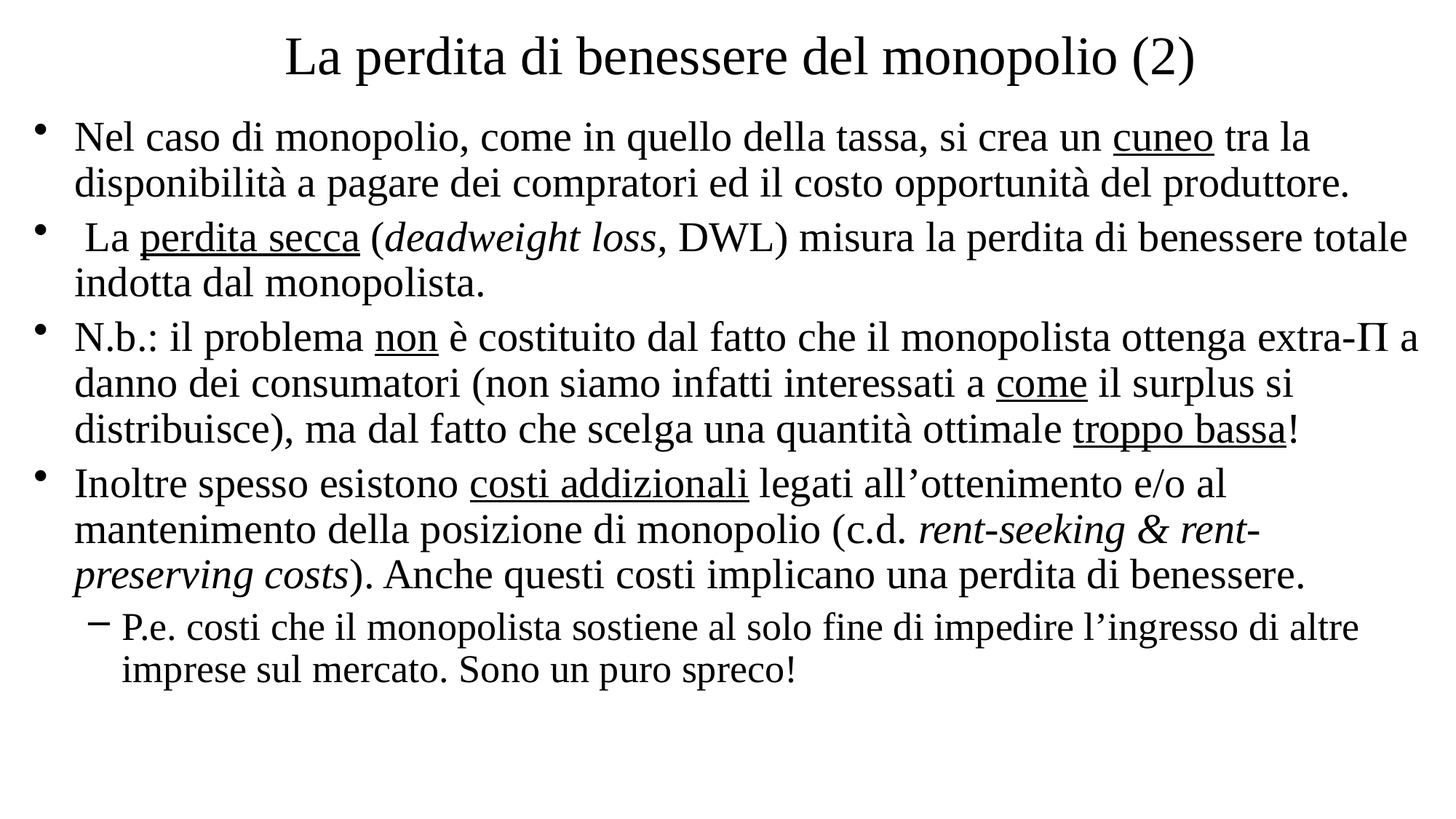

# La perdita di benessere del monopolio (2)
Nel caso di monopolio, come in quello della tassa, si crea un cuneo tra la disponibilità a pagare dei compratori ed il costo opportunità del produttore.
 La perdita secca (deadweight loss, DWL) misura la perdita di benessere totale indotta dal monopolista.
N.b.: il problema non è costituito dal fatto che il monopolista ottenga extra-Π a danno dei consumatori (non siamo infatti interessati a come il surplus si distribuisce), ma dal fatto che scelga una quantità ottimale troppo bassa!
Inoltre spesso esistono costi addizionali legati all’ottenimento e/o al mantenimento della posizione di monopolio (c.d. rent-seeking & rent-preserving costs). Anche questi costi implicano una perdita di benessere.
P.e. costi che il monopolista sostiene al solo fine di impedire l’ingresso di altre imprese sul mercato. Sono un puro spreco!